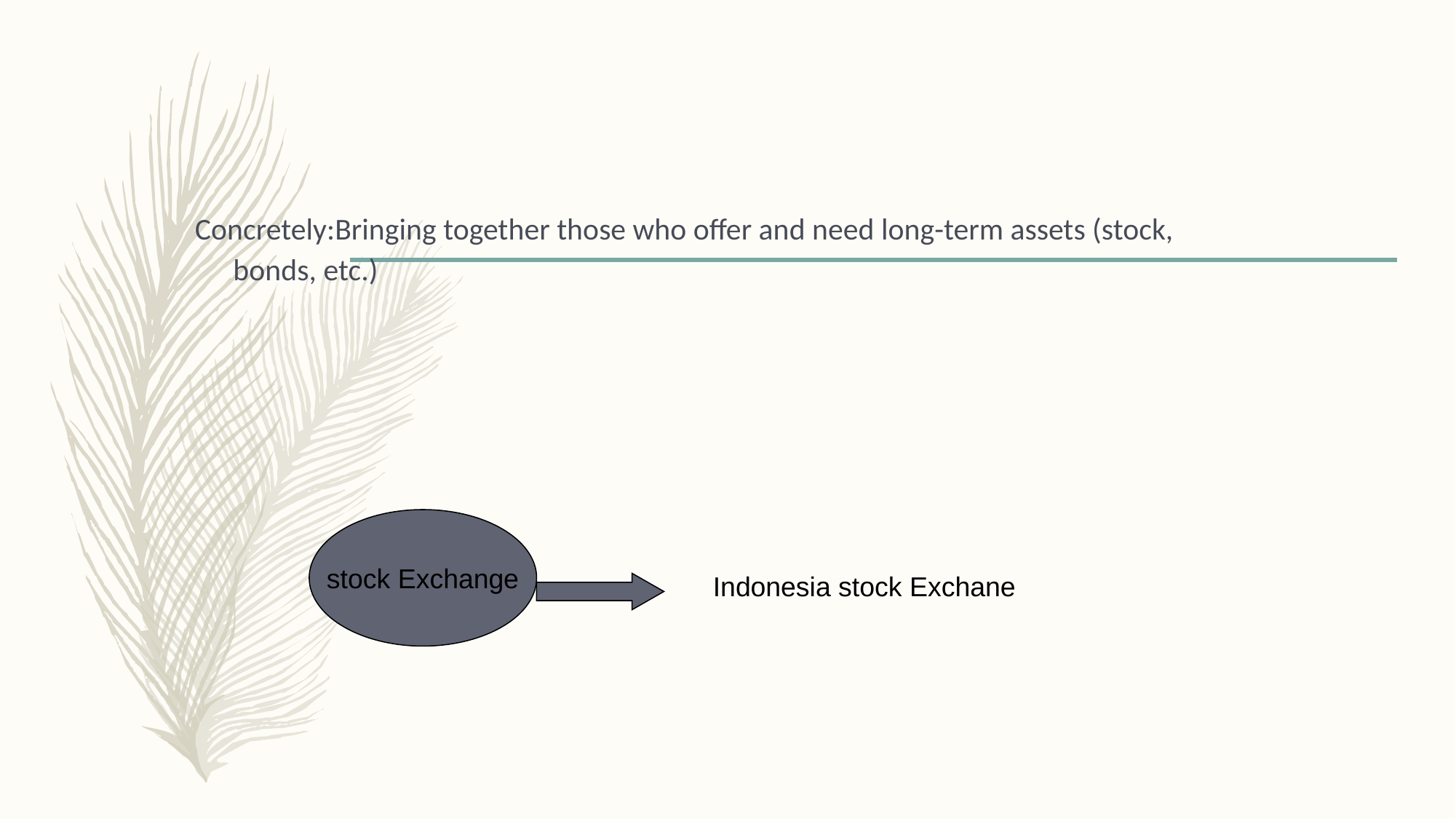

#
Concretely:Bringing together those who offer and need long-term assets (stock, bonds, etc.)
stock Exchange
Indonesia stock Exchane